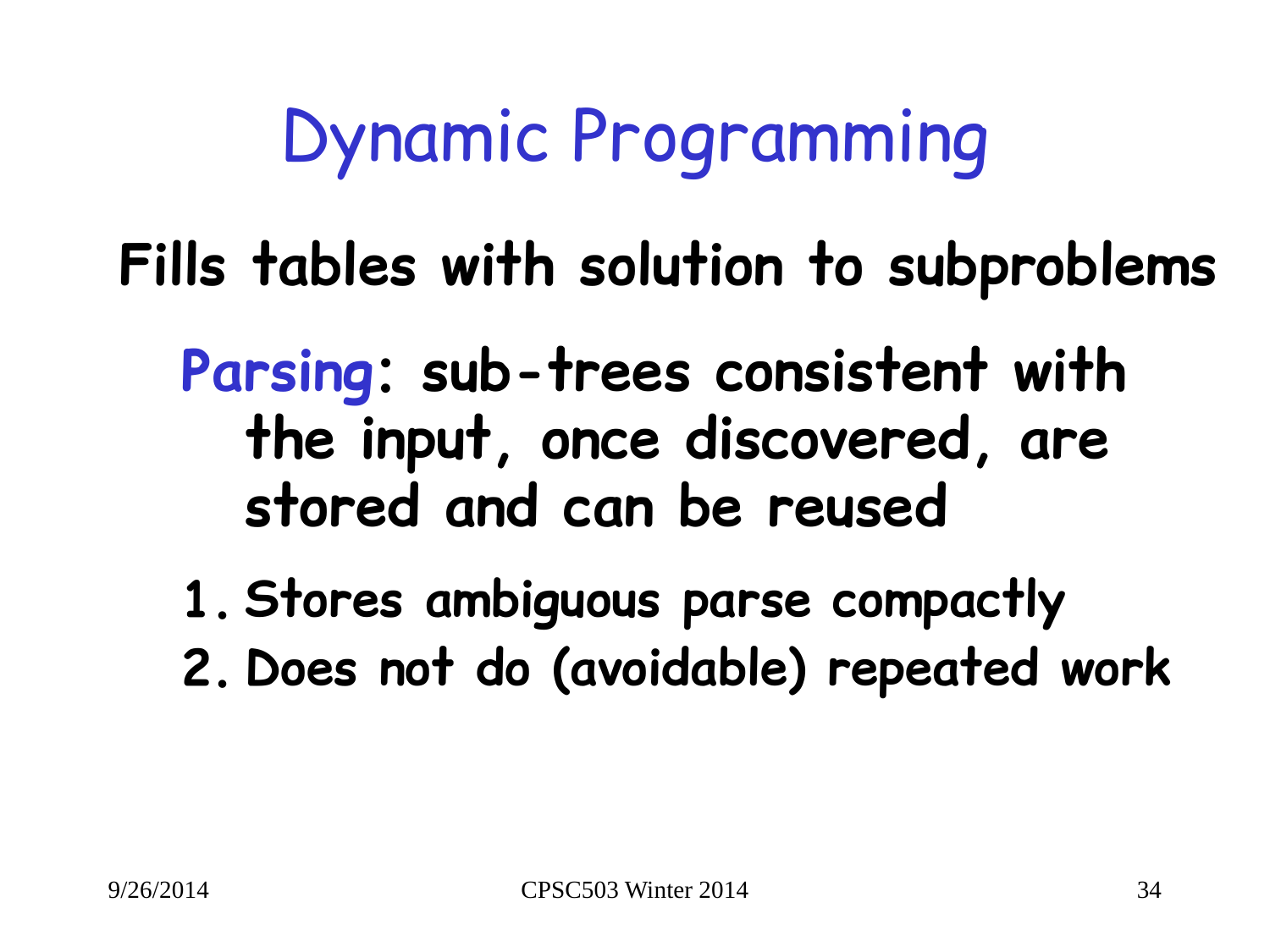

# Dynamic Programming
Fills tables with solution to subproblems

Parsing: sub-trees consistent with the input, once discovered, are stored and can be reused
Stores ambiguous parse compactly
Does not do (avoidable) repeated work
9/26/2014
CPSC503 Winter 2014
34